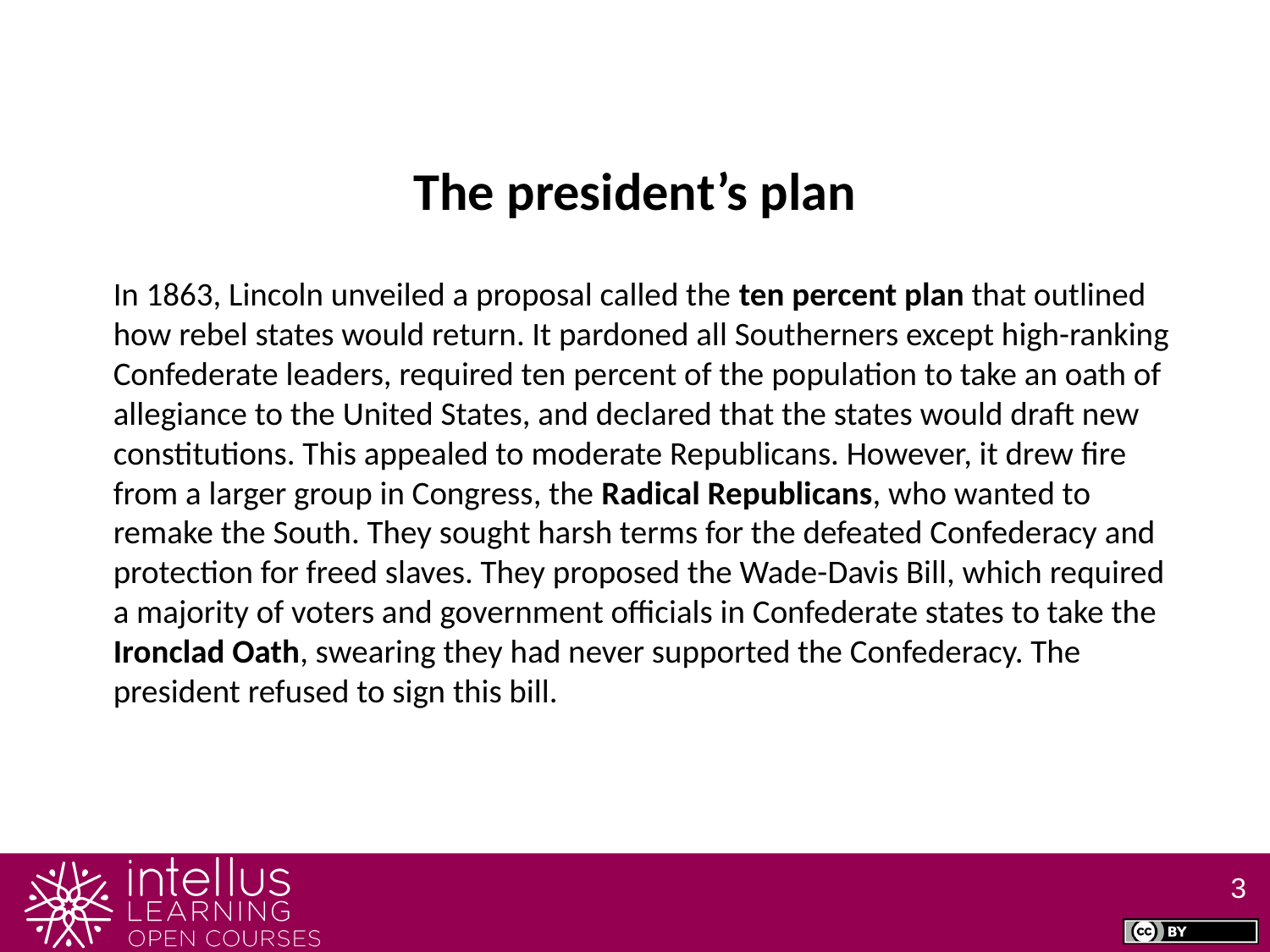

The president’s plan
In 1863, Lincoln unveiled a proposal called the ten percent plan that outlined how rebel states would return. It pardoned all Southerners except high-ranking Confederate leaders, required ten percent of the population to take an oath of allegiance to the United States, and declared that the states would draft new constitutions. This appealed to moderate Republicans. However, it drew fire from a larger group in Congress, the Radical Republicans, who wanted to remake the South. They sought harsh terms for the defeated Confederacy and protection for freed slaves. They proposed the Wade-Davis Bill, which required a majority of voters and government officials in Confederate states to take the Ironclad Oath, swearing they had never supported the Confederacy. The president refused to sign this bill.

3